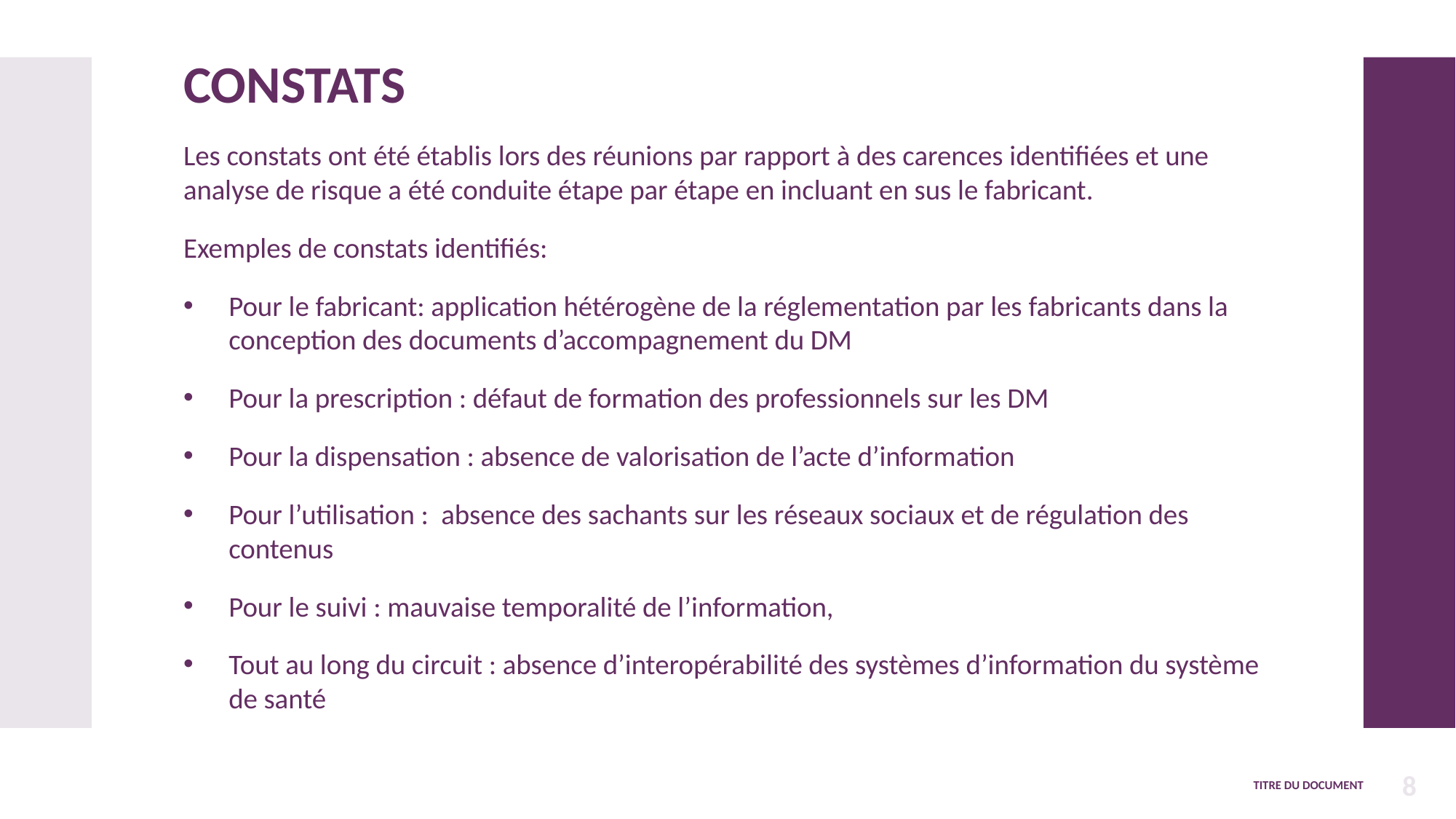

# Constats
Les constats ont été établis lors des réunions par rapport à des carences identifiées et une analyse de risque a été conduite étape par étape en incluant en sus le fabricant.
Exemples de constats identifiés:
Pour le fabricant: application hétérogène de la réglementation par les fabricants dans la conception des documents d’accompagnement du DM
Pour la prescription : défaut de formation des professionnels sur les DM
Pour la dispensation : absence de valorisation de l’acte d’information
Pour l’utilisation :  absence des sachants sur les réseaux sociaux et de régulation des contenus
Pour le suivi : mauvaise temporalité de l’information,
Tout au long du circuit : absence d’interopérabilité des systèmes d’information du système de santé

Titre du document
8